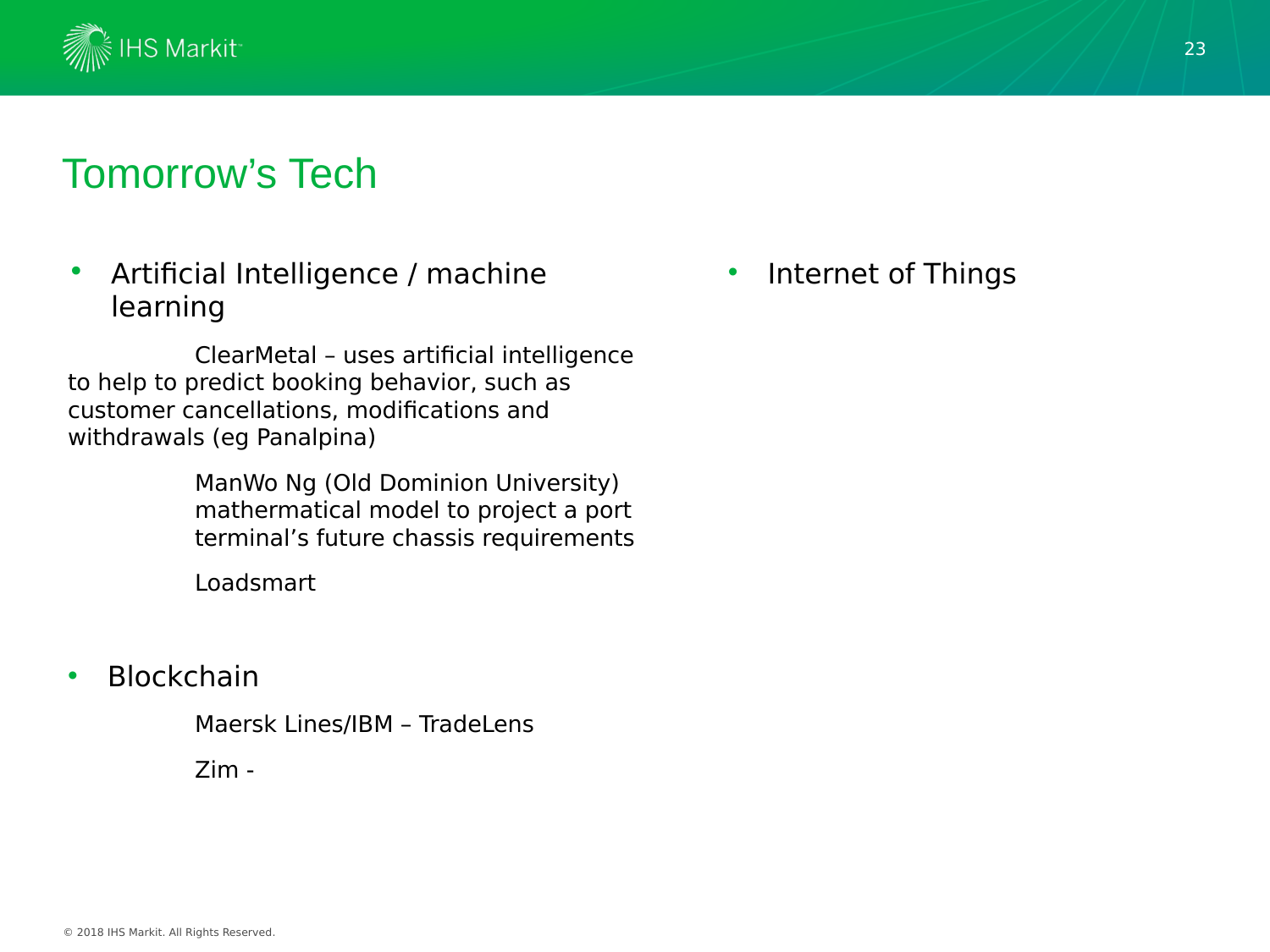

23
Tomorrow’s Tech
#

Artificial Intelligence / machine learning
	ClearMetal – uses artificial intelligence to help to predict booking behavior, such as customer cancellations, modifications and withdrawals (eg Panalpina)
	ManWo Ng (Old Dominion University) 	mathermatical model to project a port 	terminal’s future chassis requirements
	Loadsmart

Blockchain
	Maersk Lines/IBM – TradeLens
	Zim -

Internet of Things